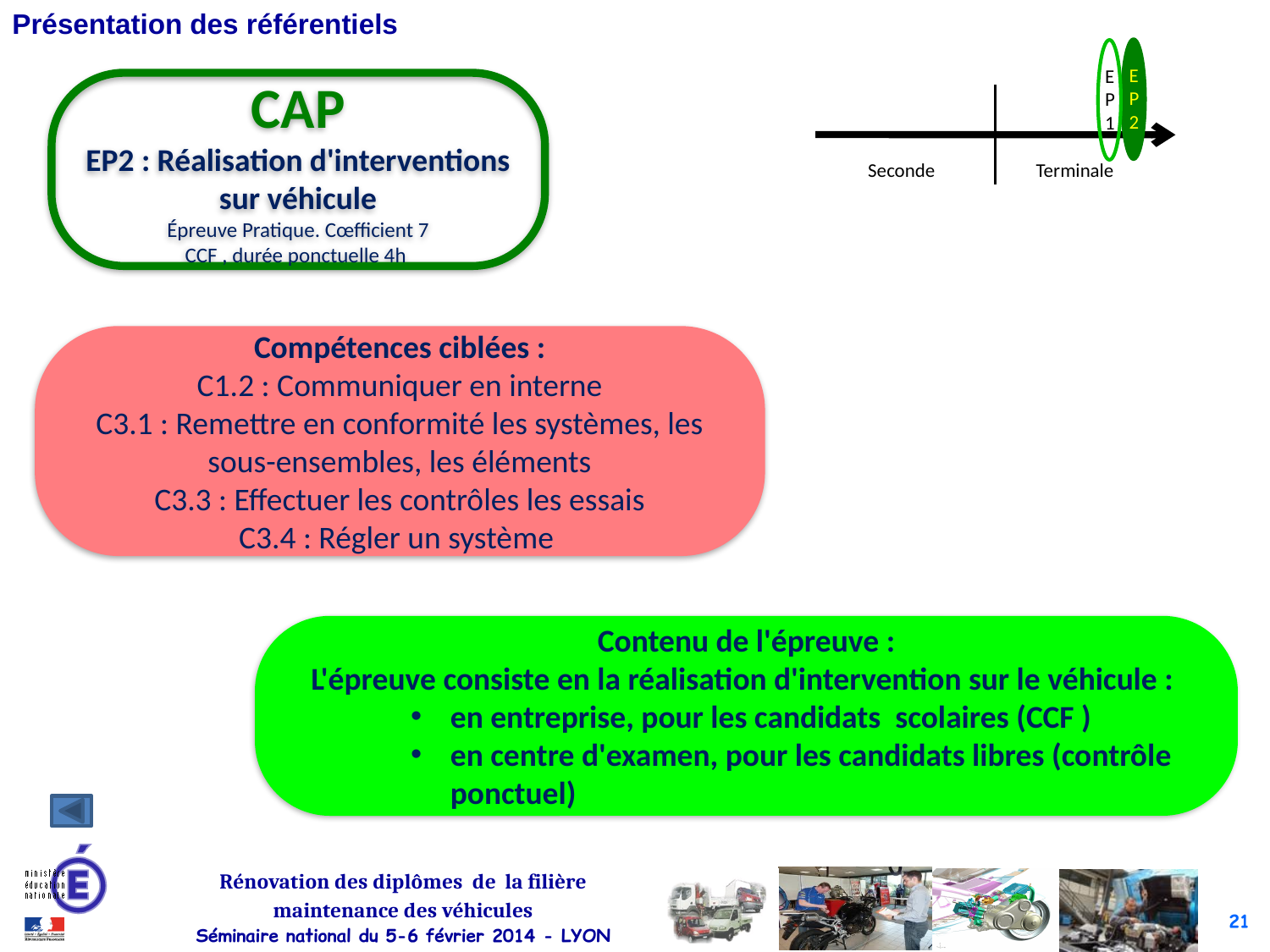

EP2
EP1
CAP
EP2 : Réalisation d'interventions sur véhicule
Épreuve Pratique. Cœfficient 7
CCF , durée ponctuelle 4h
Seconde
Terminale
Compétences ciblées :
C1.2 : Communiquer en interne
C3.1 : Remettre en conformité les systèmes, les sous-ensembles, les éléments
C3.3 : Effectuer les contrôles les essais
C3.4 : Régler un système
Contenu de l'épreuve :
L'épreuve consiste en la réalisation d'intervention sur le véhicule :
en entreprise, pour les candidats  scolaires (CCF )
en centre d'examen, pour les candidats libres (contrôle ponctuel)